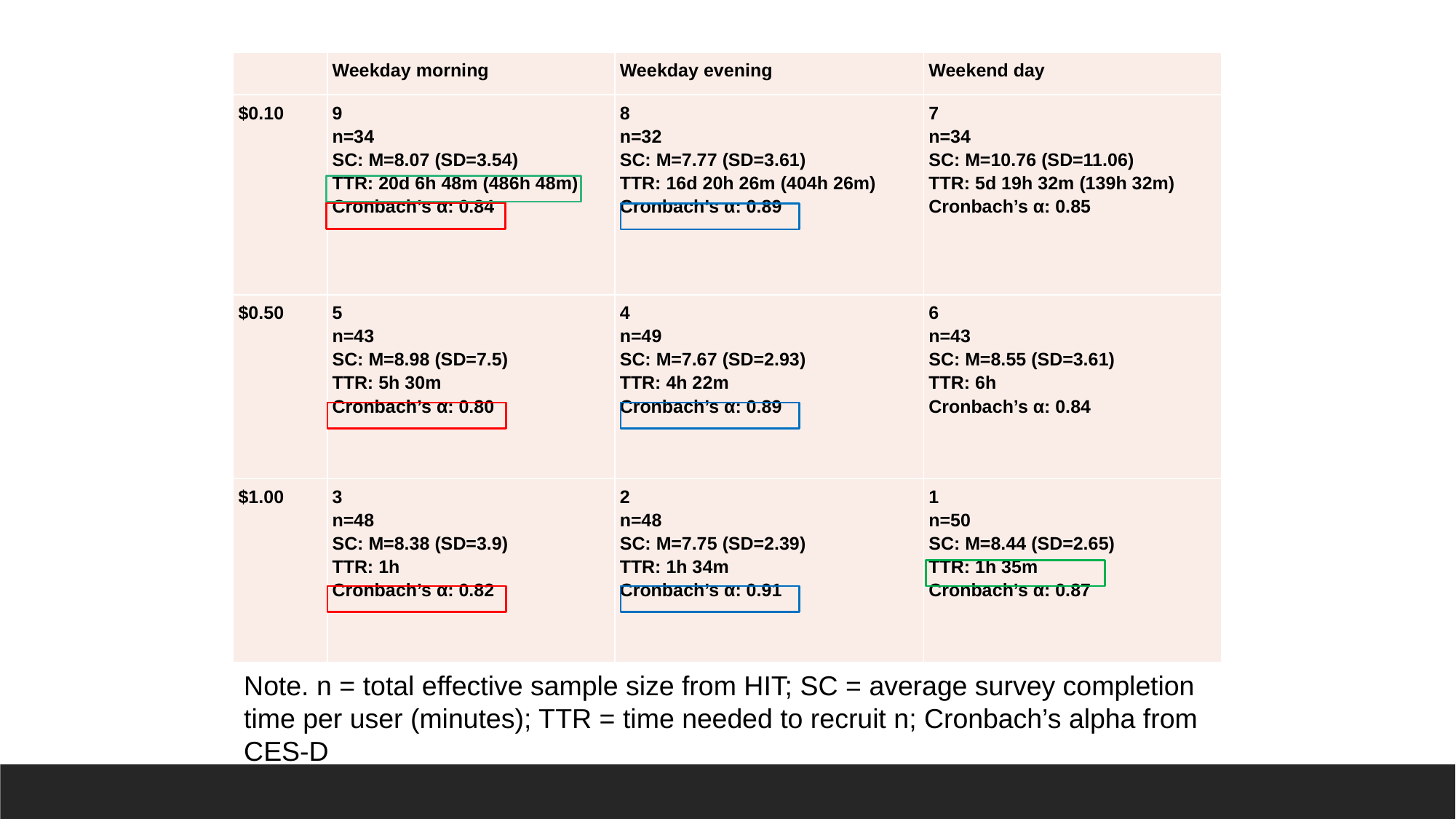

|  | Weekday morning | Weekday evening | Weekend day |
| --- | --- | --- | --- |
| $0.10 | 9 n=34 SC: M=8.07 (SD=3.54) TTR: 20d 6h 48m (486h 48m) Cronbach’s α: 0.84 | 8 n=32 SC: M=7.77 (SD=3.61) TTR: 16d 20h 26m (404h 26m) Cronbach’s α: 0.89 | 7 n=34 SC: M=10.76 (SD=11.06) TTR: 5d 19h 32m (139h 32m) Cronbach’s α: 0.85 |
| $0.50 | 5 n=43 SC: M=8.98 (SD=7.5) TTR: 5h 30m Cronbach’s α: 0.80 | 4 n=49 SC: M=7.67 (SD=2.93) TTR: 4h 22m Cronbach’s α: 0.89 | 6 n=43 SC: M=8.55 (SD=3.61) TTR: 6h Cronbach’s α: 0.84 |
| $1.00 | 3 n=48 SC: M=8.38 (SD=3.9) TTR: 1h Cronbach’s α: 0.82 | 2 n=48 SC: M=7.75 (SD=2.39) TTR: 1h 34m Cronbach’s α: 0.91 | 1 n=50 SC: M=8.44 (SD=2.65) TTR: 1h 35m Cronbach’s α: 0.87 |

Note. n = total effective sample size from HIT; SC = average survey completion time per user (minutes); TTR = time needed to recruit n; Cronbach’s alpha from CES-D